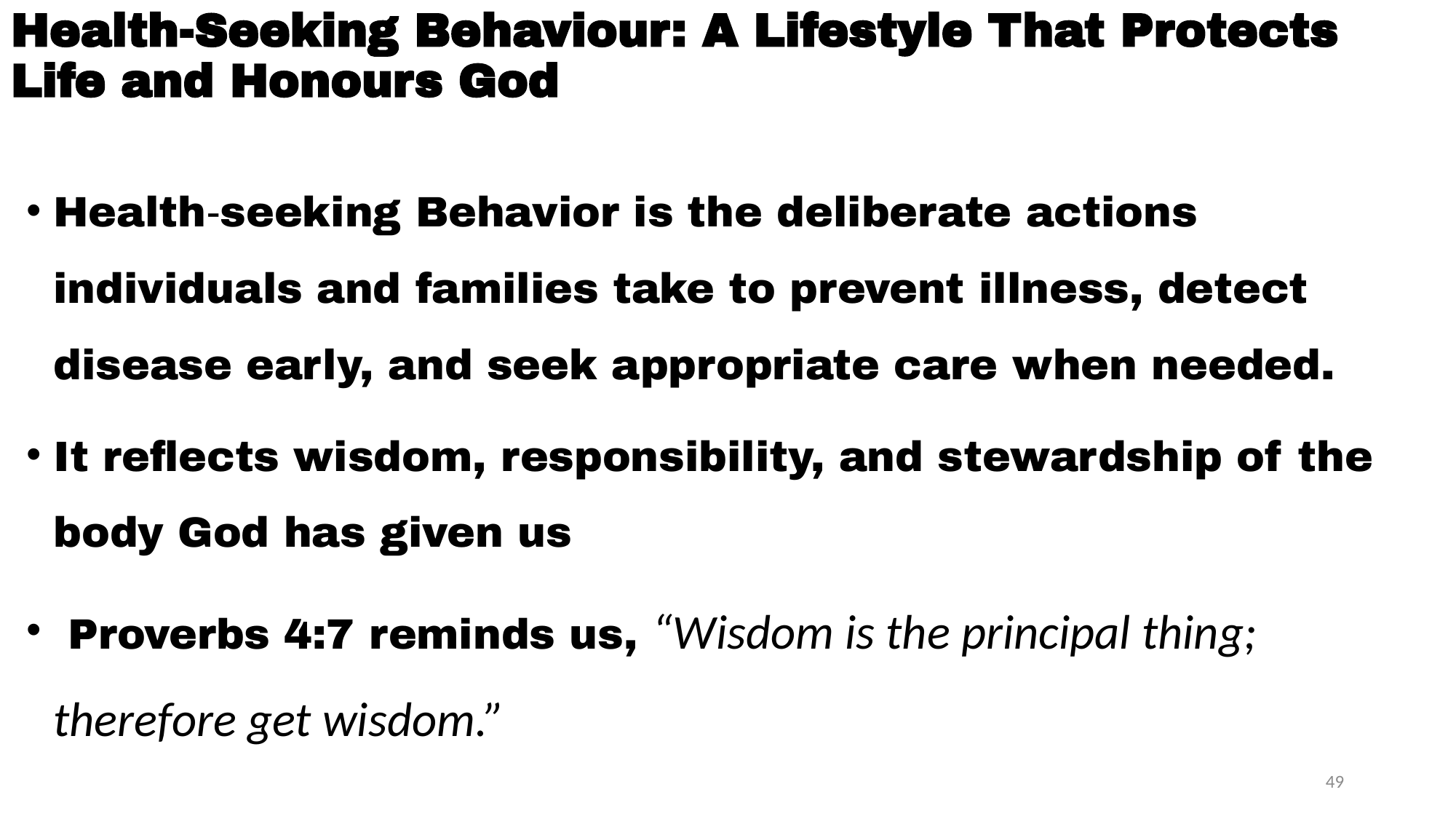

# Health-Seeking Behaviour: A Lifestyle That Protects 						Life and Honours God
Health‑seeking Behavior is the deliberate actions individuals and families take to prevent illness, detect disease early, and seek appropriate care when needed.
It reflects wisdom, responsibility, and stewardship of the body God has given us
 Proverbs 4:7 reminds us, “Wisdom is the principal thing; therefore get wisdom.”
49